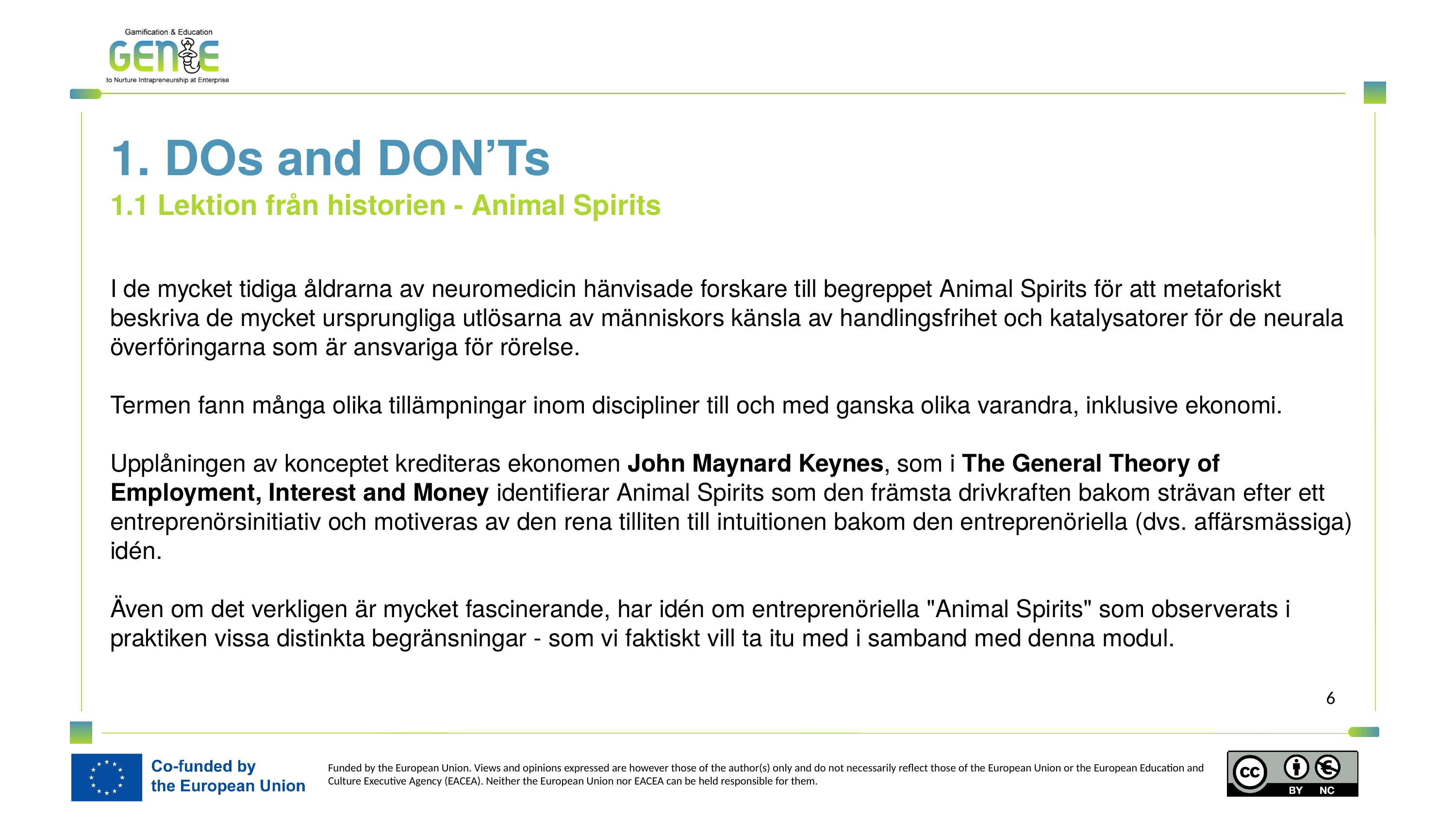

1. DOs and DON’Ts
1.1 Lektion från historien - Animal Spirits

I de mycket tidiga åldrarna av neuromedicin hänvisade forskare till begreppet Animal Spirits för att metaforiskt beskriva de mycket ursprungliga utlösarna av människors känsla av handlingsfrihet och katalysatorer för de neurala överföringarna som är ansvariga för rörelse.

Termen fann många olika tillämpningar inom discipliner till och med ganska olika varandra, inklusive ekonomi.

Upplåningen av konceptet krediteras ekonomen John Maynard Keynes, som i The General Theory of Employment, Interest and Money identifierar Animal Spirits som den främsta drivkraften bakom strävan efter ett entreprenörsinitiativ och motiveras av den rena tilliten till intuitionen bakom den entreprenöriella (dvs. affärsmässiga) idén.

Även om det verkligen är mycket fascinerande, har idén om entreprenöriella "Animal Spirits" som observerats i praktiken vissa distinkta begränsningar - som vi faktiskt vill ta itu med i samband med denna modul.